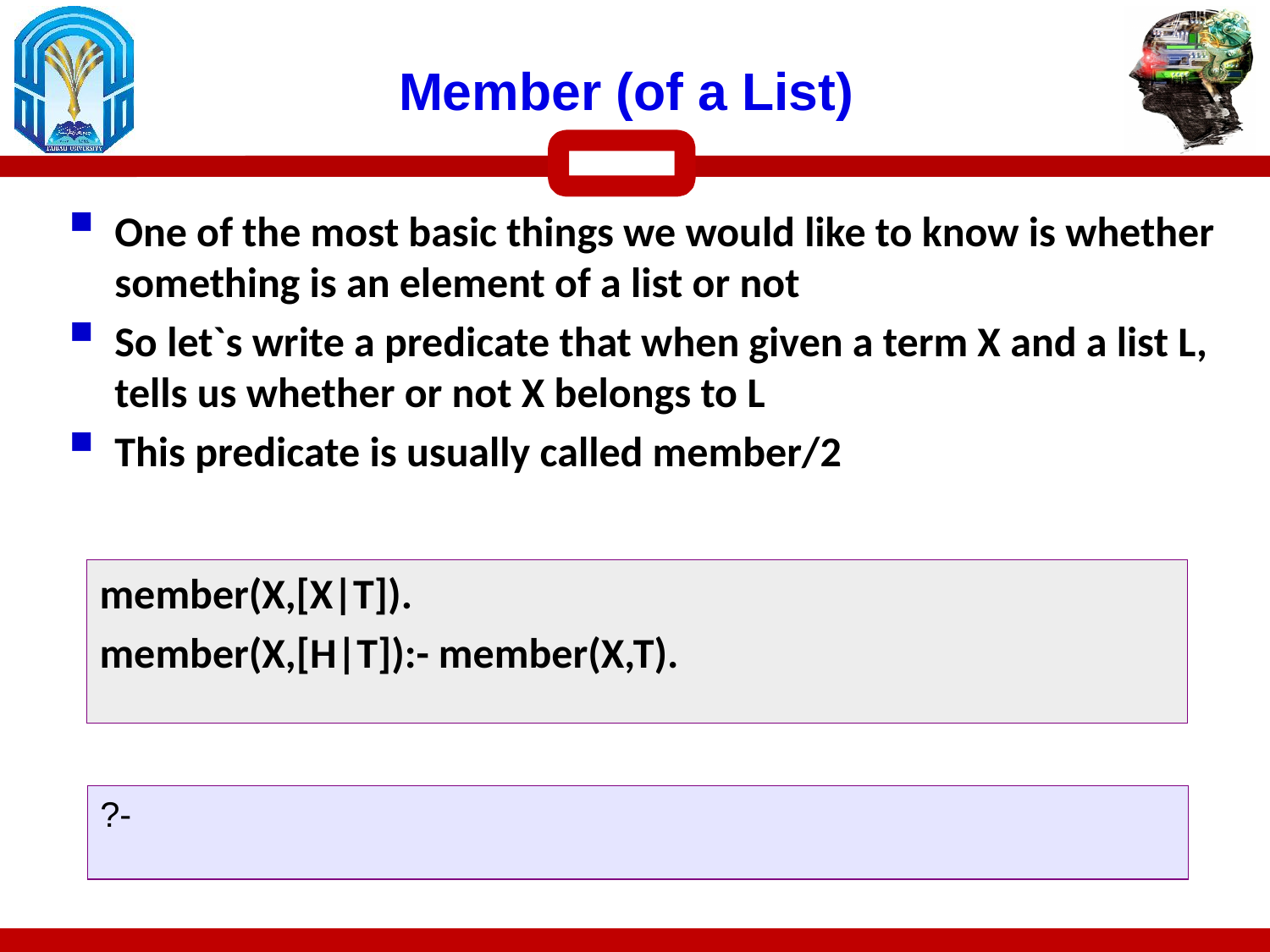

# Member (of a List)
One of the most basic things we would like to know is whether something is an element of a list or not
So let`s write a predicate that when given a term X and a list L, tells us whether or not X belongs to L
This predicate is usually called member/2
member(X,[X|T]).
member(X,[H|T]):- member(X,T).
?-